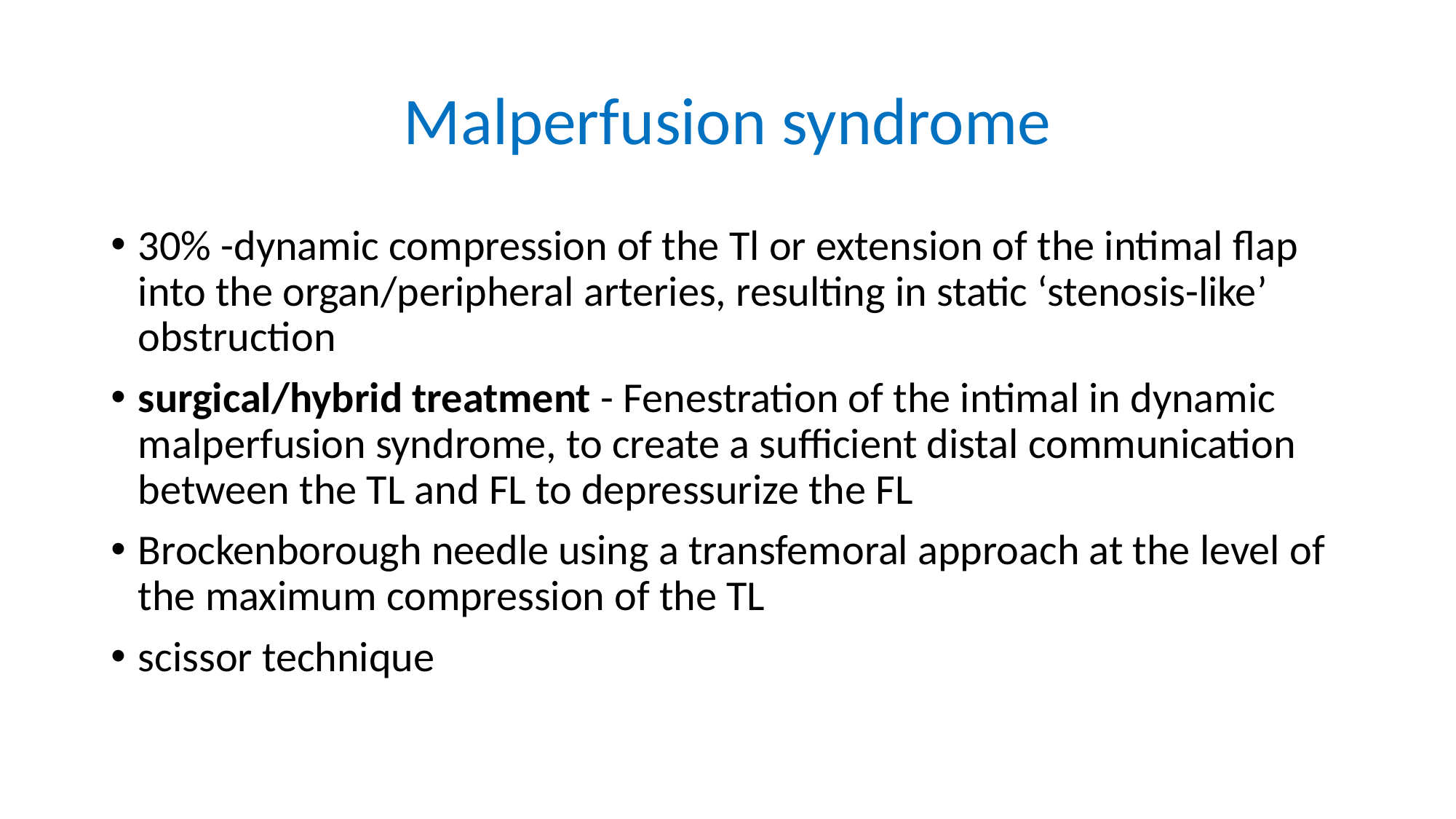

# Malperfusion syndrome
30% -dynamic compression of the Tl or extension of the intimal flap into the organ/peripheral arteries, resulting in static ‘stenosis-like’ obstruction
surgical/hybrid treatment - Fenestration of the intimal in dynamic malperfusion syndrome, to create a sufficient distal communication between the TL and FL to depressurize the FL
Brockenborough needle using a transfemoral approach at the level of the maximum compression of the TL
scissor technique